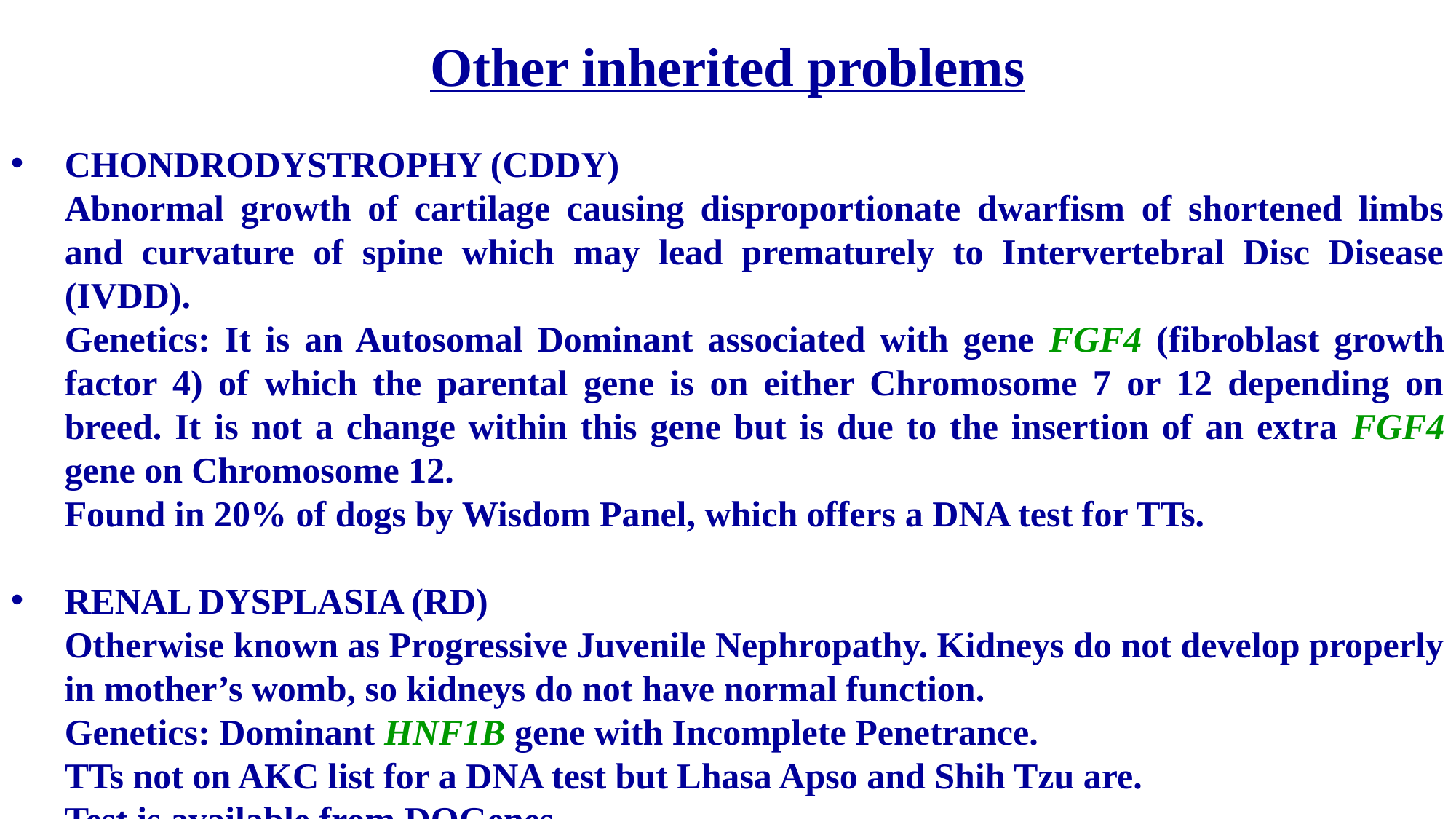

Other inherited problems

CHONDRODYSTROPHY (CDDY)
Abnormal growth of cartilage causing disproportionate dwarfism of shortened limbs and curvature of spine which may lead prematurely to Intervertebral Disc Disease (IVDD).
Genetics: It is an Autosomal Dominant associated with gene FGF4 (fibroblast growth factor 4) of which the parental gene is on either Chromosome 7 or 12 depending on breed. It is not a change within this gene but is due to the insertion of an extra FGF4 gene on Chromosome 12.
Found in 20% of dogs by Wisdom Panel, which offers a DNA test for TTs.

RENAL DYSPLASIA (RD)
	Otherwise known as Progressive Juvenile Nephropathy. Kidneys do not develop properly in mother’s womb, so kidneys do not have normal function.
	Genetics: Dominant HNF1B gene with Incomplete Penetrance.
	TTs not on AKC list for a DNA test but Lhasa Apso and Shih Tzu are.
	Test is available from DOGenes.